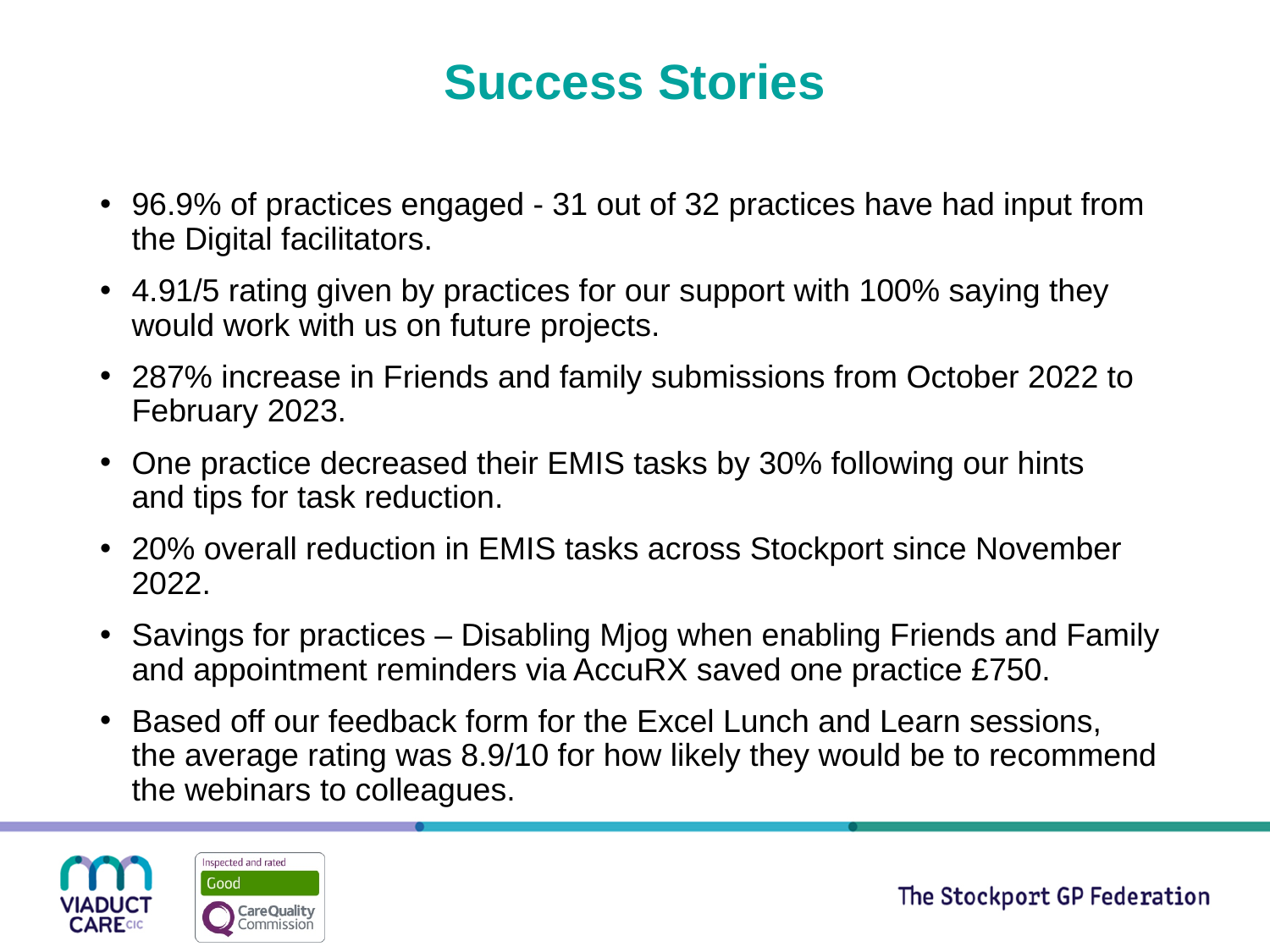

# Success Stories

96.9% of practices engaged - 31 out of 32 practices have had input from the Digital facilitators.
4.91/5 rating given by practices for our support with 100% saying they would work with us on future projects.
287% increase in Friends and family submissions from October 2022 to February 2023.
One practice decreased their EMIS tasks by 30% following our hints and tips for task reduction.
20% overall reduction in EMIS tasks across Stockport since November 2022.
Savings for practices – Disabling Mjog when enabling Friends and Family and appointment reminders via AccuRX saved one practice £750.
Based off our feedback form for the Excel Lunch and Learn sessions, the average rating was 8.9/10 for how likely they would be to recommend the webinars to colleagues.